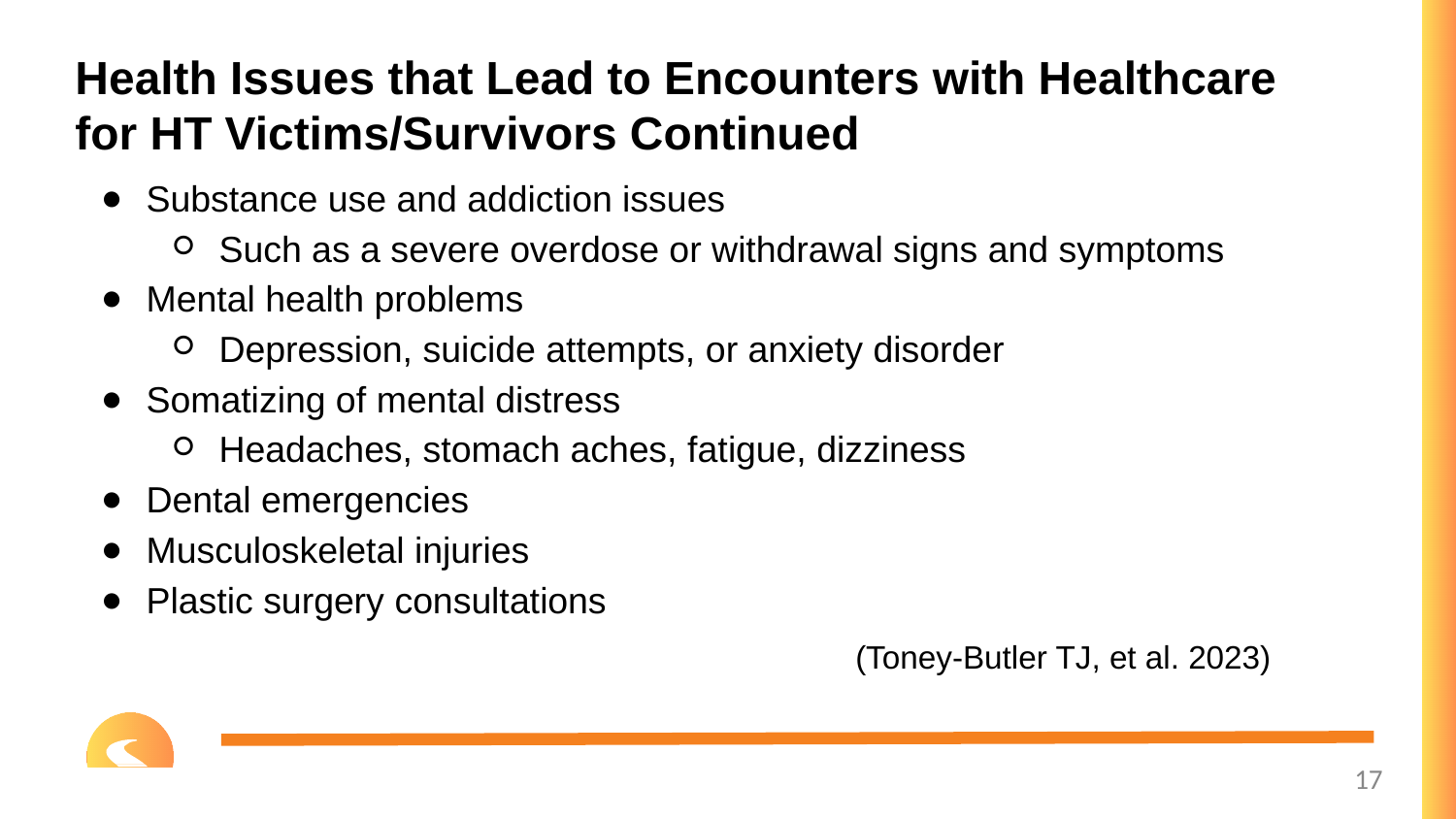

# Health Issues that Lead to Encounters with Healthcare for HT Victims/Survivors Continued
Substance use and addiction issues
Such as a severe overdose or withdrawal signs and symptoms
Mental health problems
Depression, suicide attempts, or anxiety disorder
Somatizing of mental distress
Headaches, stomach aches, fatigue, dizziness
Dental emergencies
Musculoskeletal injuries
Plastic surgery consultations

(Toney-Butler TJ, et al. 2023)
17